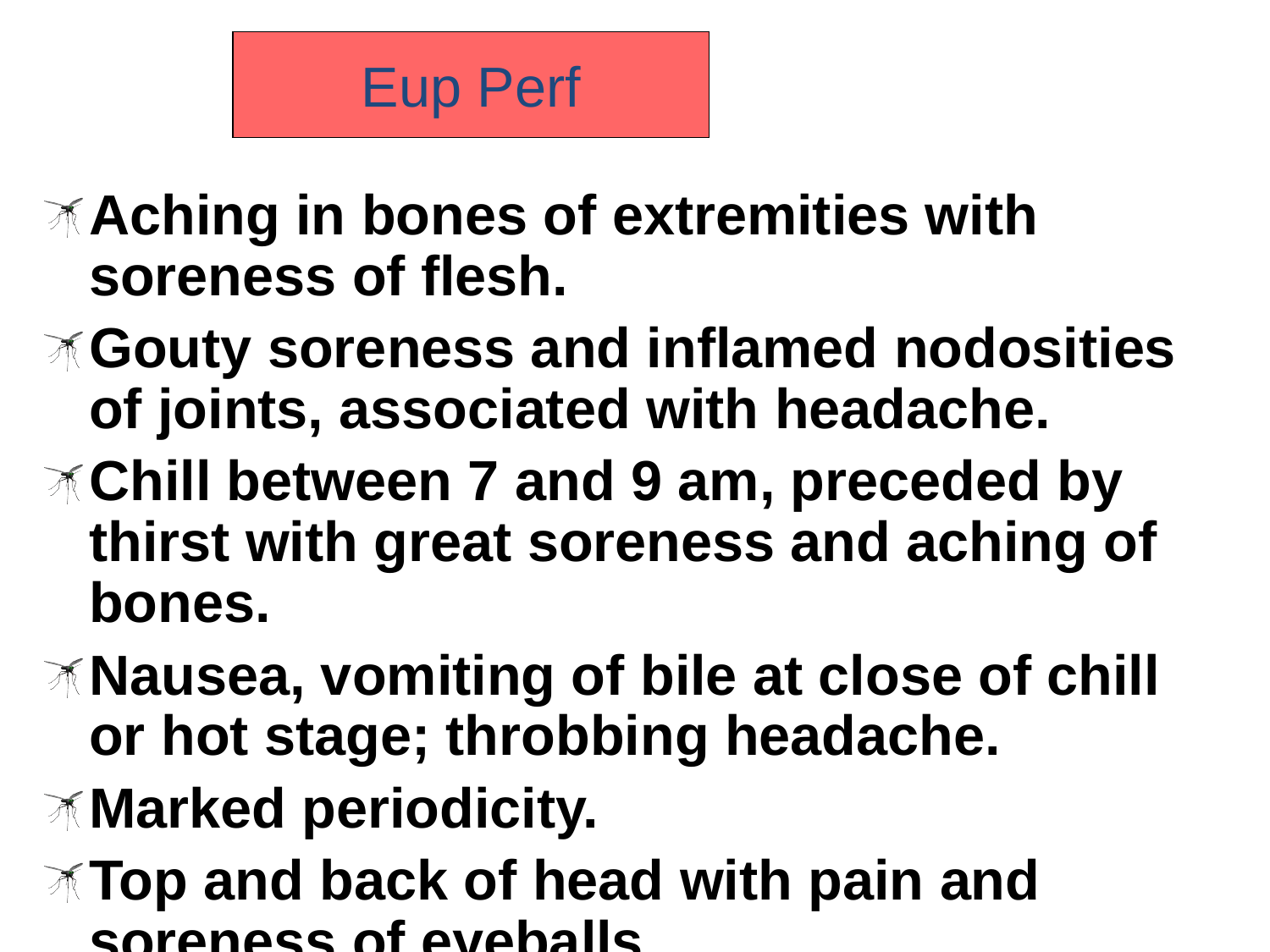

Eup Perf
Aching in bones of extremities with soreness of flesh.
Gouty soreness and inflamed nodosities of joints, associated with headache.
Chill between 7 and 9 am, preceded by thirst with great soreness and aching of bones.
Nausea, vomiting of bile at close of chill or hot stage; throbbing headache.
Marked periodicity.
Top and back of head with pain and soreness of eyeballs.
Perspiration relieves all symptoms except headache.
Known as "Bone-set", from the prompt manner in which it relieves pain in limbs and muscles that accompanies some forms of febrile disease.